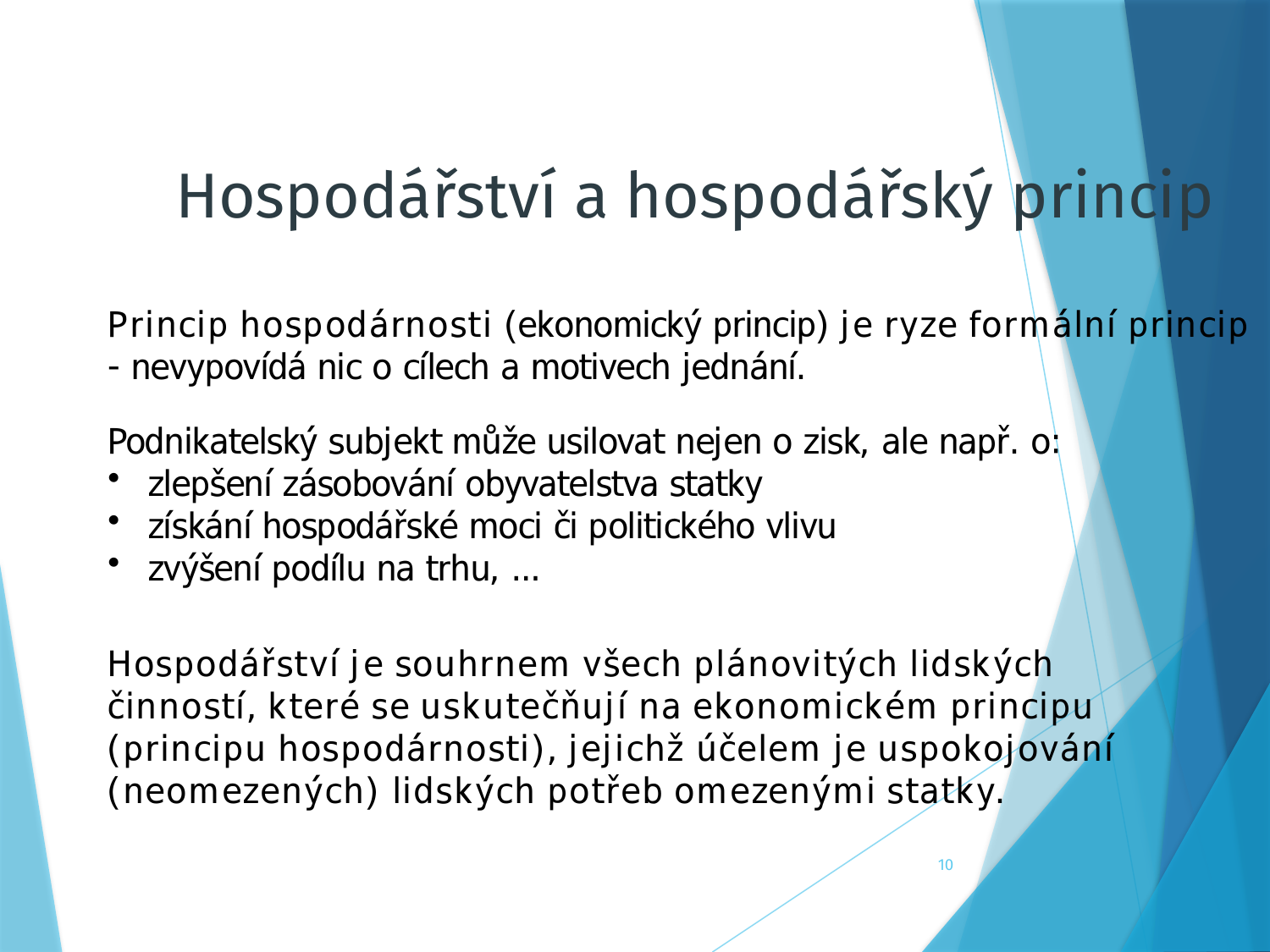

Hospodářství a hospodářský princip
Princip hospodárnosti (ekonomický princip) je ryze formální princip - nevypovídá nic o cílech a motivech jednání.
Podnikatelský subjekt může usilovat nejen o zisk, ale např. o:
 zlepšení zásobování obyvatelstva statky
 získání hospodářské moci či politického vlivu
 zvýšení podílu na trhu, …
Hospodářství je souhrnem všech plánovitých lidských činností, které se uskutečňují na ekonomickém principu (principu hospodárnosti), jejichž účelem je uspokojování (neomezených) lidských potřeb omezenými statky.
10